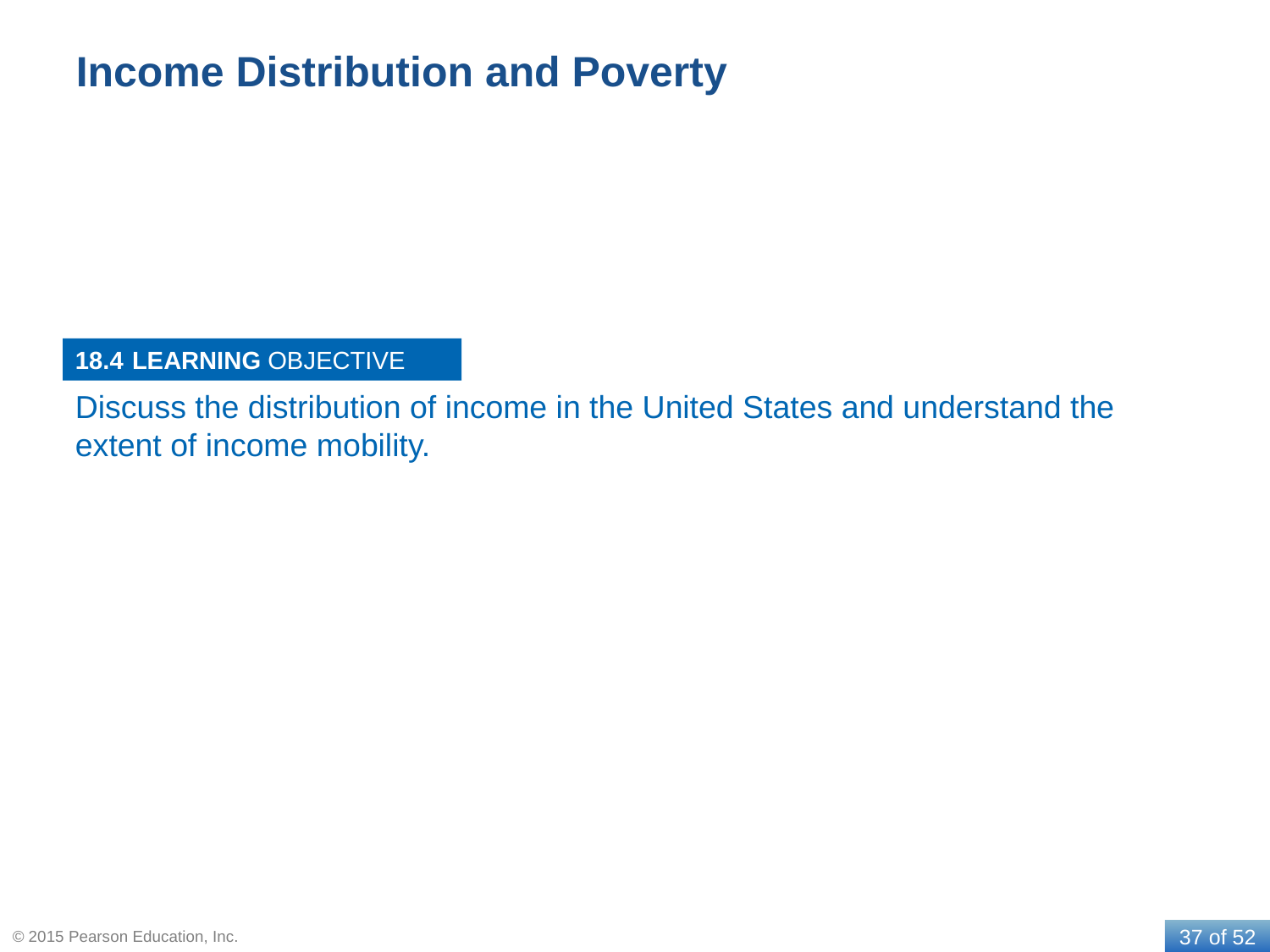

# Income Distribution and Poverty
18.4
Discuss the distribution of income in the United States and understand the extent of income mobility.